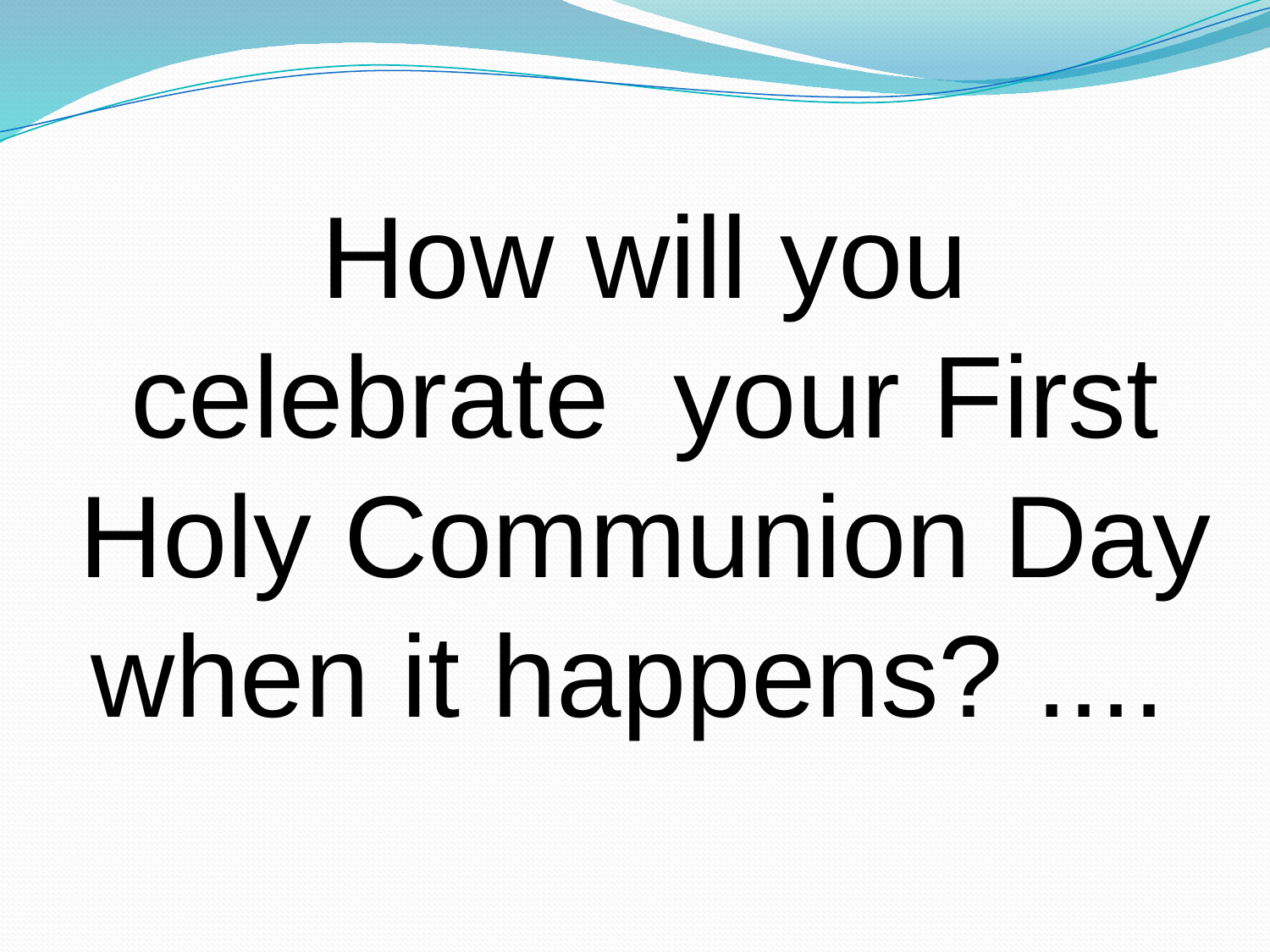

How will you celebrate  your First Holy Communion Day when it happens? ....